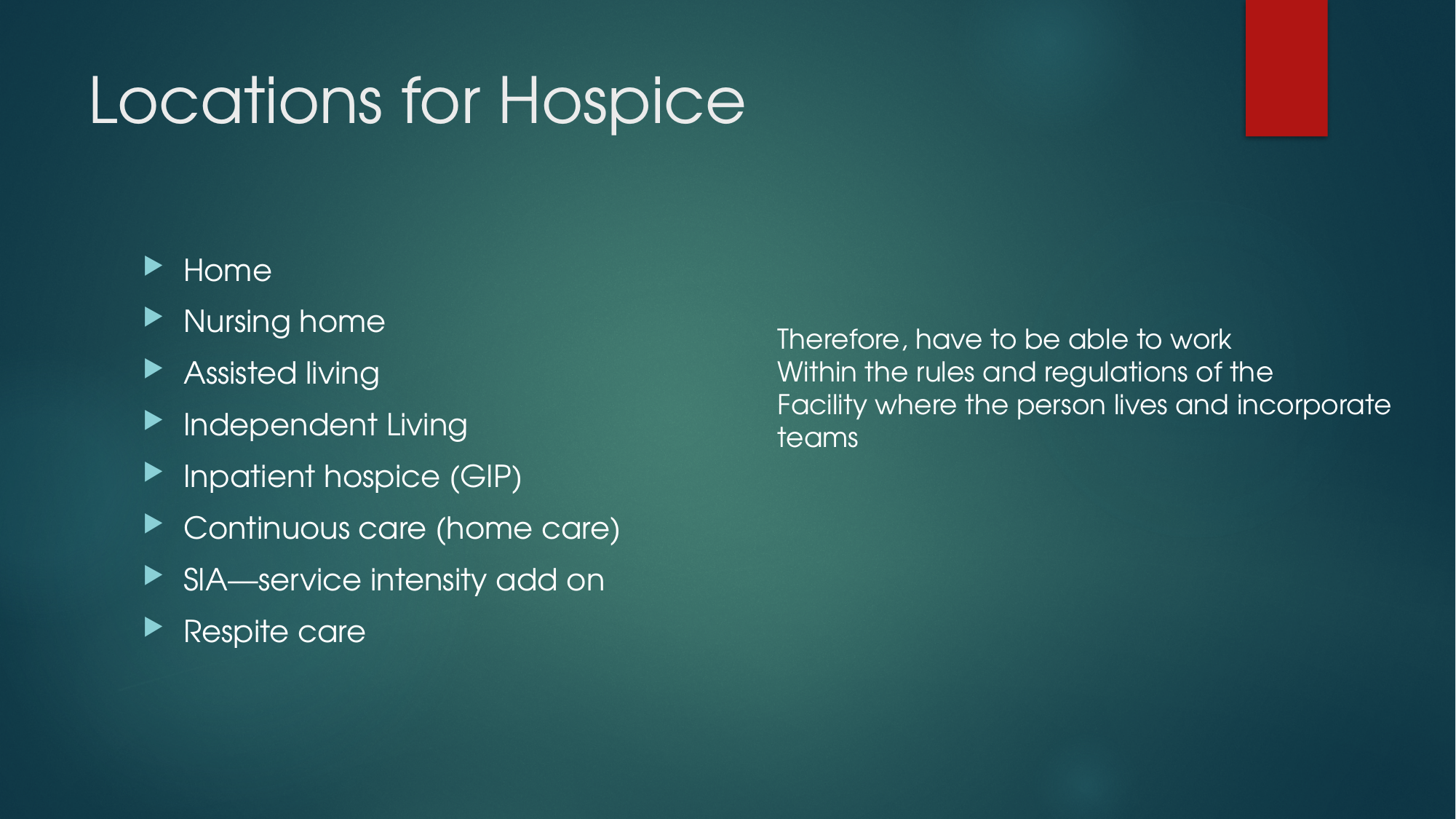

# Locations for Hospice
Home
Nursing home
Assisted living
Independent Living
Inpatient hospice (GIP)
Continuous care (home care)
SIA—service intensity add on
Respite care

Therefore, have to be able to work
Within the rules and regulations of the
Facility where the person lives and incorporate
teams